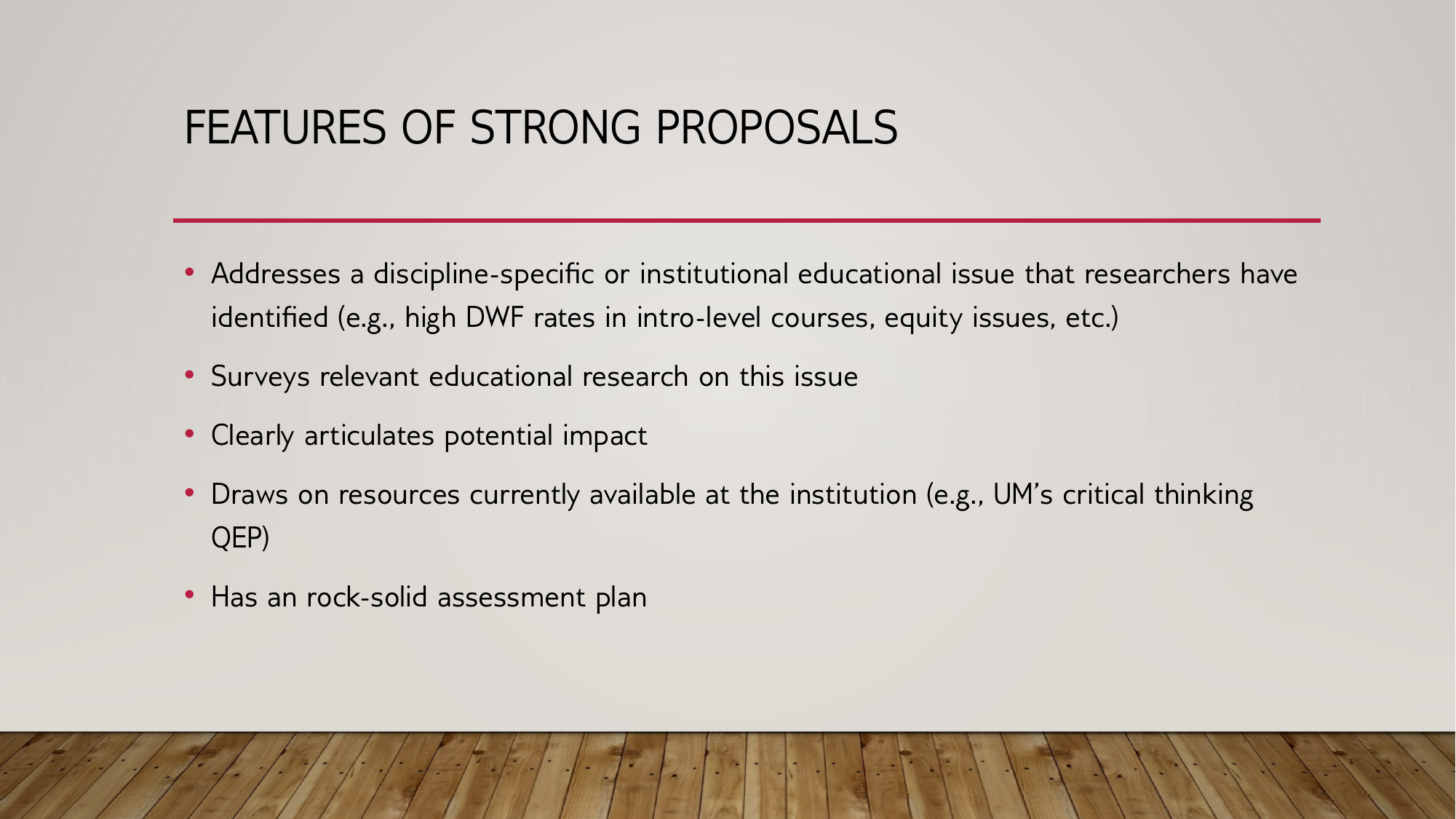

# Features of Strong proposals
Addresses a discipline-specific or institutional educational issue that researchers have identified (e.g., high DWF rates in intro-level courses, equity issues, etc.)
Surveys relevant educational research on this issue
Clearly articulates potential impact
Draws on resources currently available at the institution (e.g., UM’s critical thinking QEP)
Has an rock-solid assessment plan